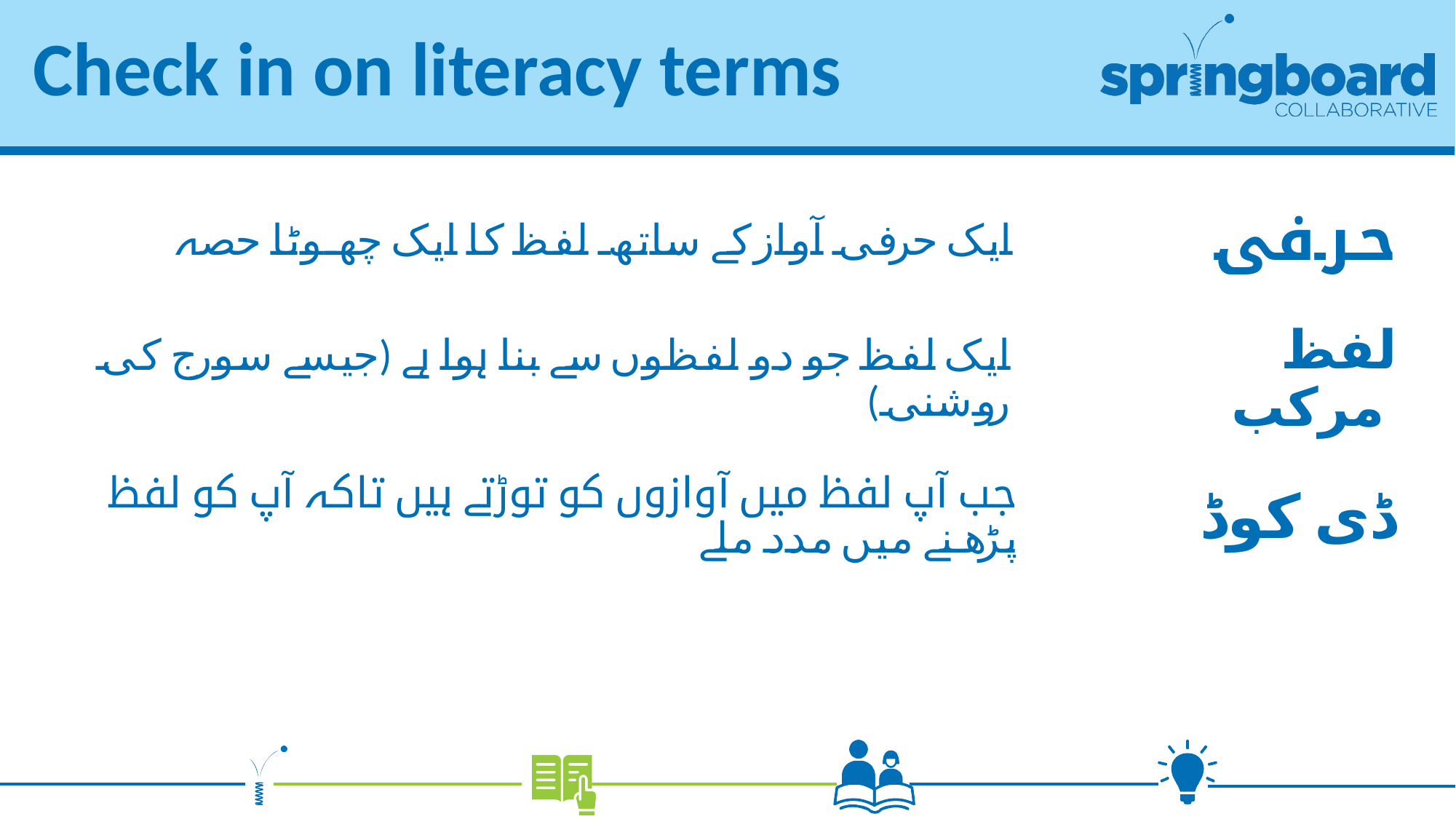

# Check in on literacy terms
حرفی
ایک حرفی آواز کے ساتھ لفظ کا ایک چھوٹا حصہ
ایک لفظ جو دو لفظوں سے بنا ہوا ہے (جیسے سورج کی روشنی)
لفظ مرکب
جب آپ لفظ میں آوازوں کو توڑتے ہیں تاکہ آپ کو لفظ پڑھنے میں مدد ملے
ڈی کوڈ